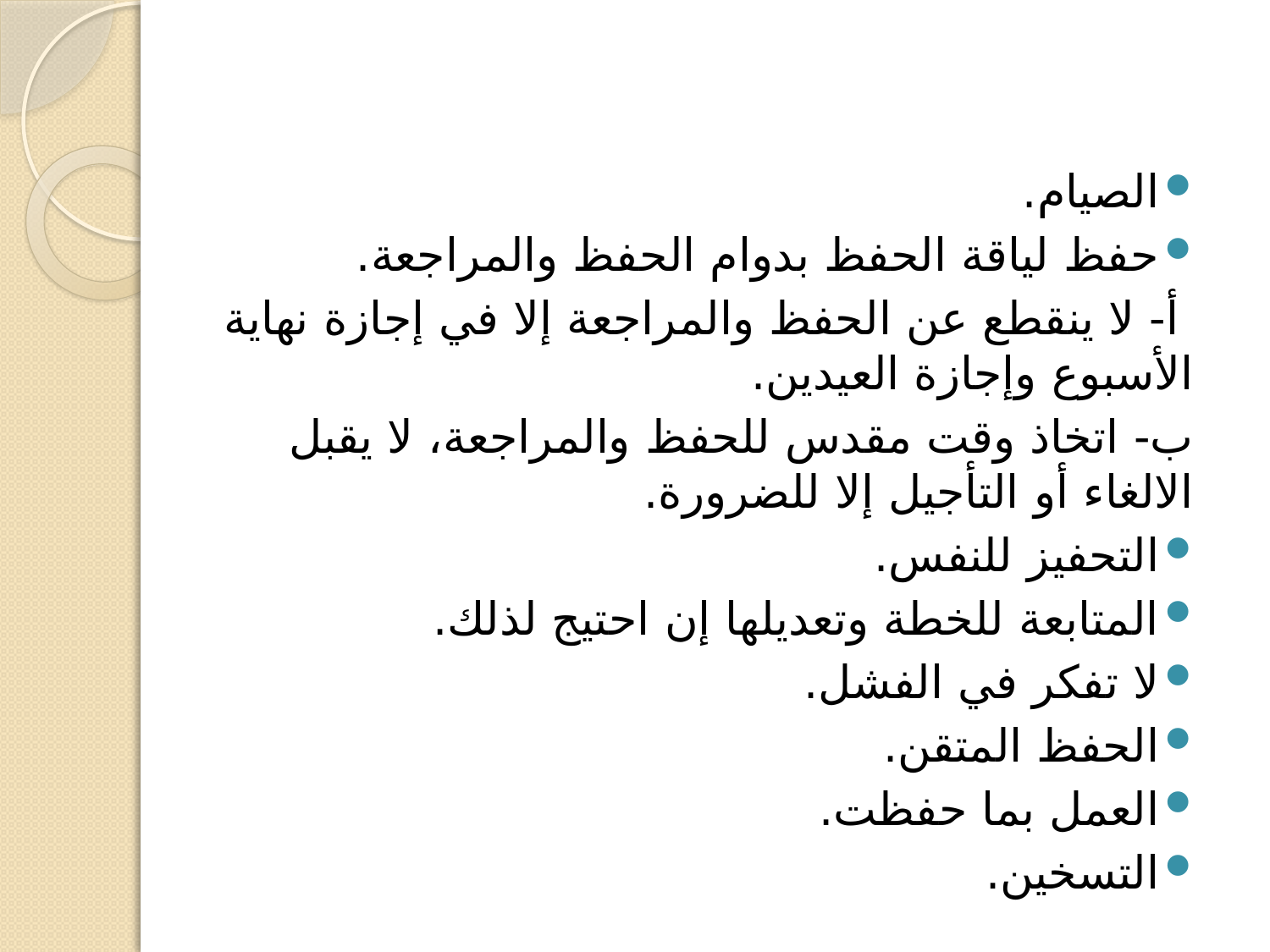

الصيام.
حفظ لياقة الحفظ بدوام الحفظ والمراجعة.
 أ- لا ينقطع عن الحفظ والمراجعة إلا في إجازة نهاية الأسبوع وإجازة العيدين.
ب- اتخاذ وقت مقدس للحفظ والمراجعة، لا يقبل الالغاء أو التأجيل إلا للضرورة.
التحفيز للنفس.
المتابعة للخطة وتعديلها إن احتيج لذلك.
لا تفكر في الفشل.
الحفظ المتقن.
العمل بما حفظت.
التسخين.